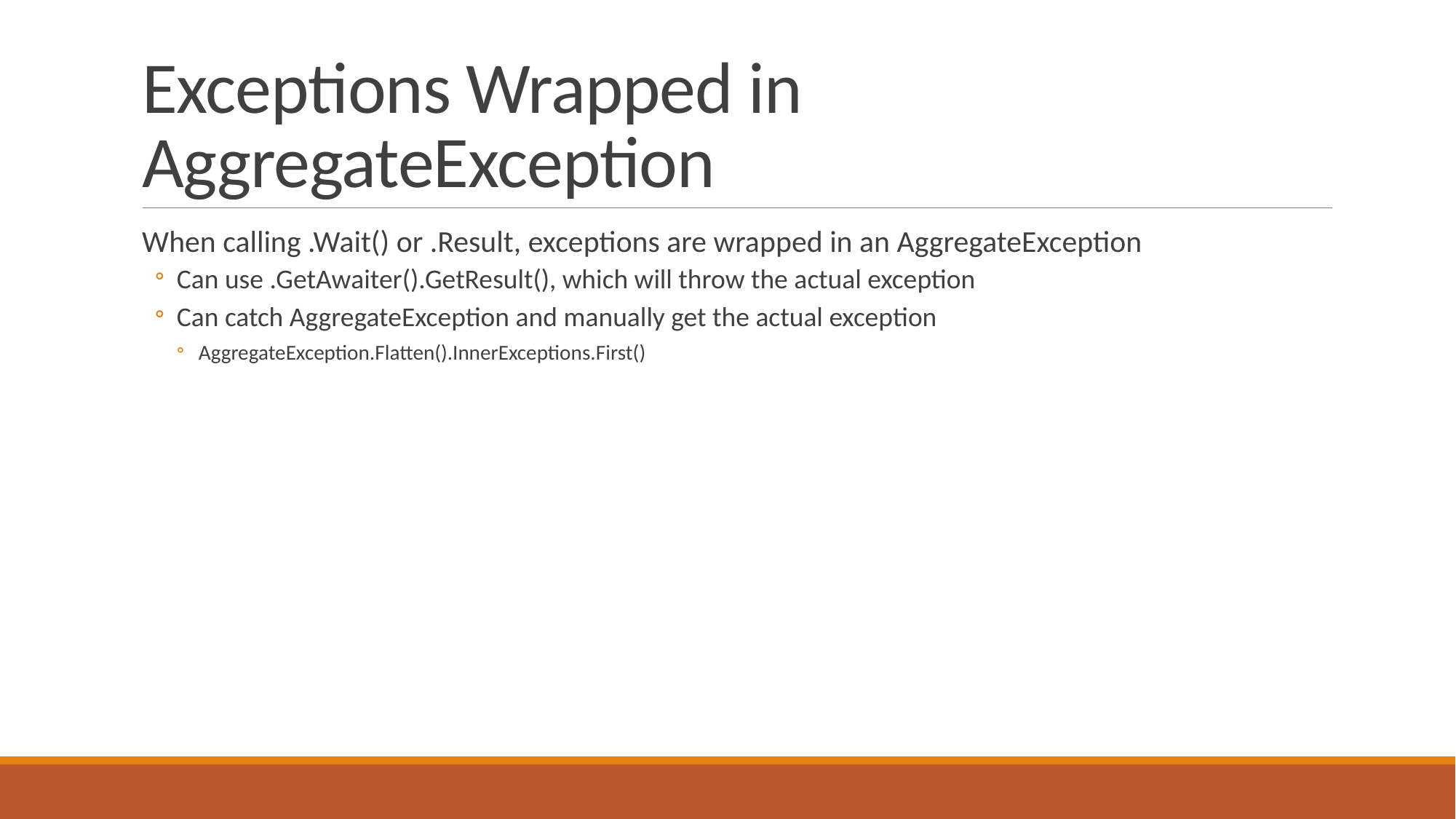

# Exceptions Wrapped in AggregateException
When calling .Wait() or .Result, exceptions are wrapped in an AggregateException
Can use .GetAwaiter().GetResult(), which will throw the actual exception
Can catch AggregateException and manually get the actual exception
AggregateException.Flatten().InnerExceptions.First()